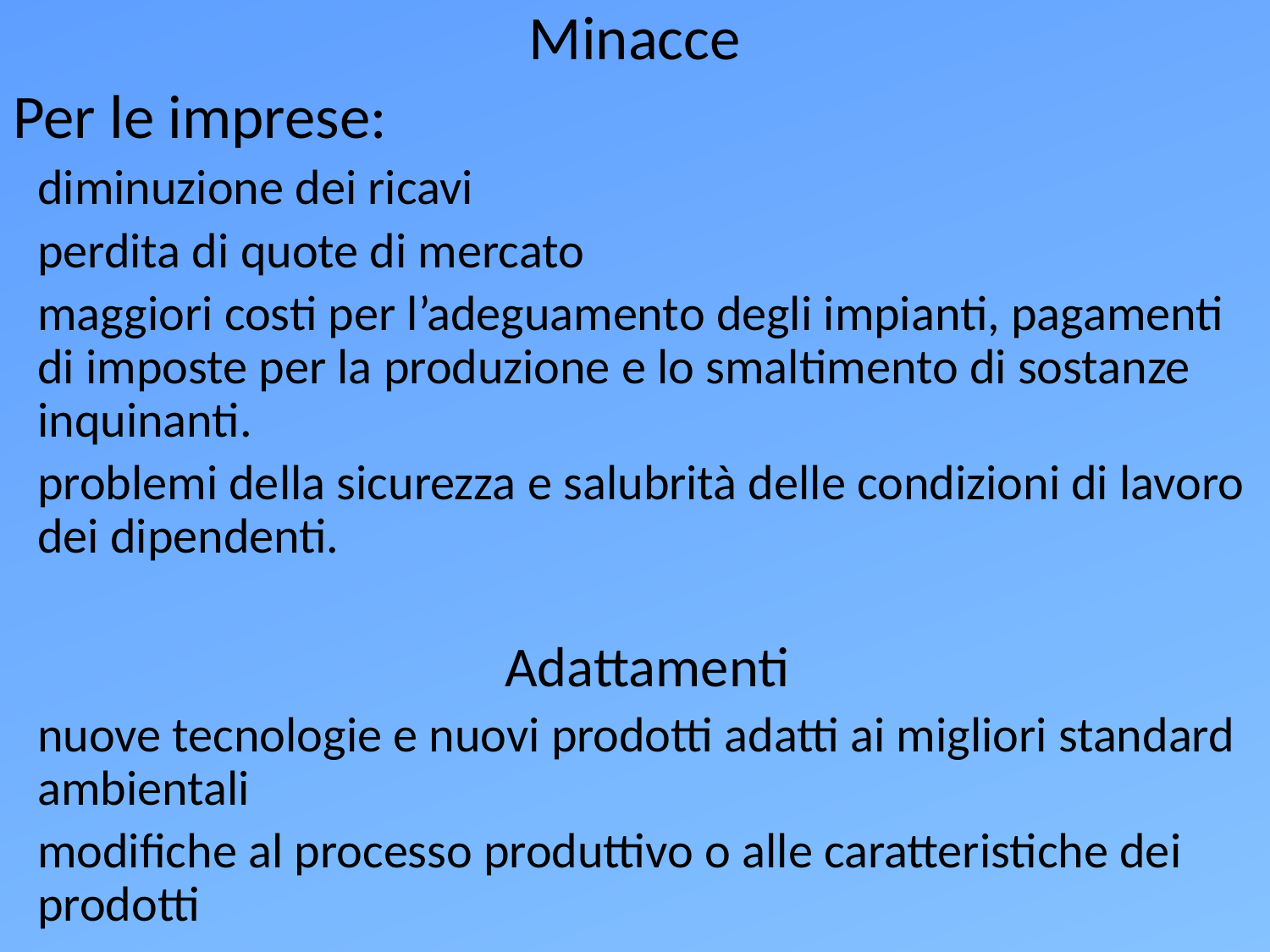

Minacce
Per le imprese:
diminuzione dei ricavi
perdita di quote di mercato
maggiori costi per l’adeguamento degli impianti, pagamenti di imposte per la produzione e lo smaltimento di sostanze inquinanti.
problemi della sicurezza e salubrità delle condizioni di lavoro dei dipendenti.

Adattamenti
nuove tecnologie e nuovi prodotti adatti ai migliori standard ambientali
modifiche al processo produttivo o alle caratteristiche dei prodotti